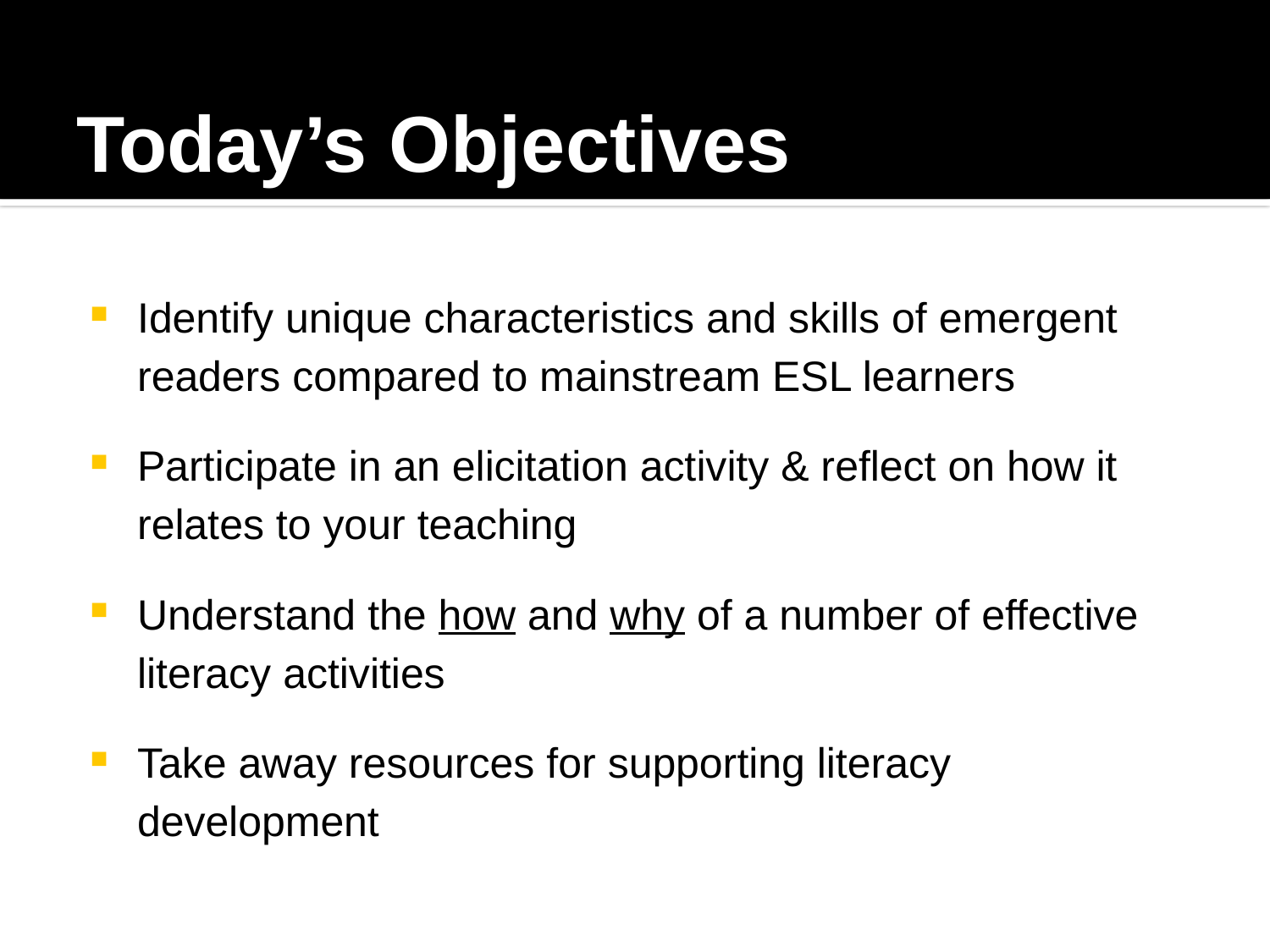

# Today’s Objectives
Identify unique characteristics and skills of emergent readers compared to mainstream ESL learners
Participate in an elicitation activity & reflect on how it relates to your teaching
Understand the how and why of a number of effective literacy activities
Take away resources for supporting literacy development